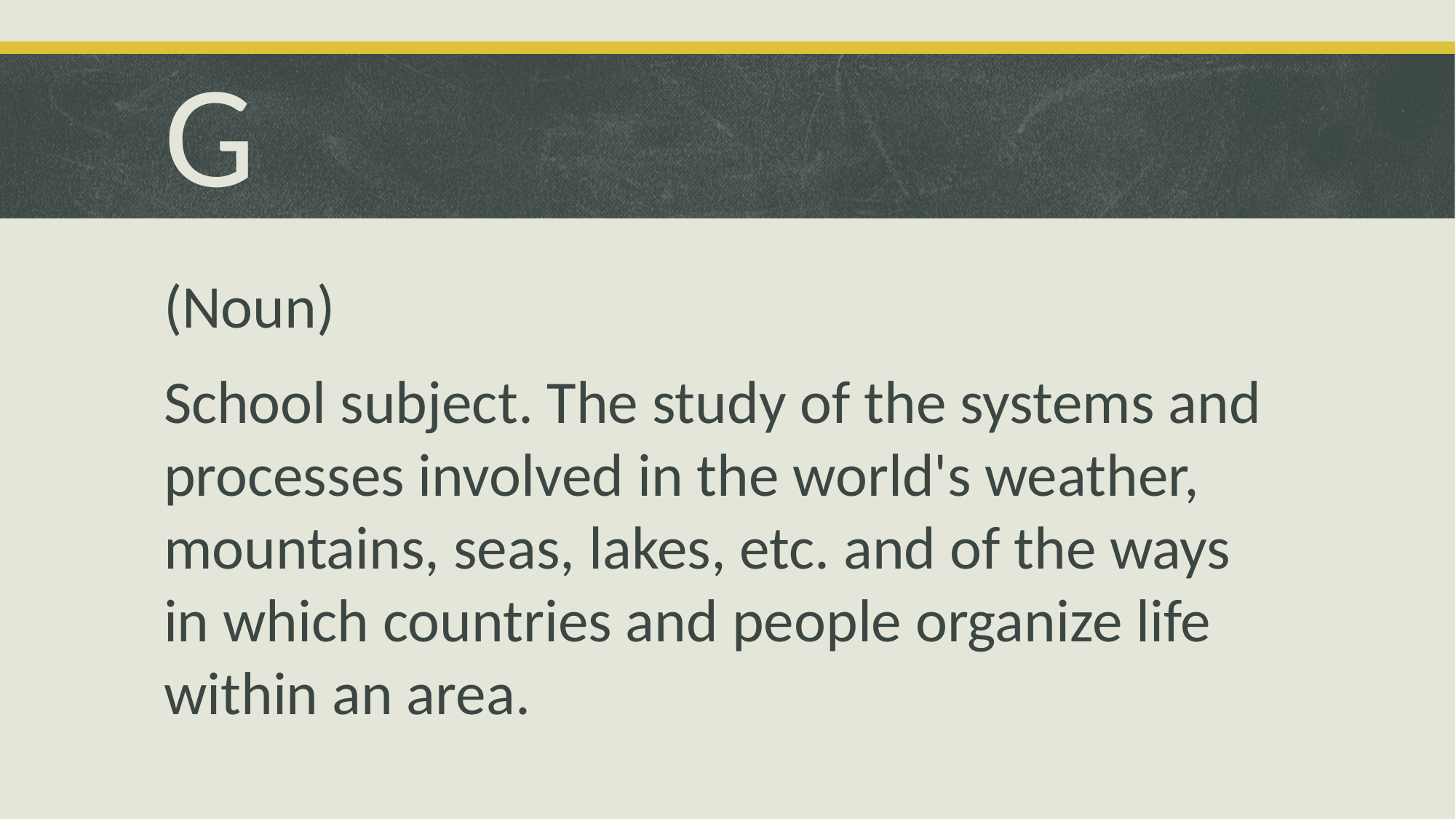

# G
(Noun)
School subject. The study of the systems and processes involved in the world's weather, mountains, seas, lakes, etc. and of the ways in which countries and people organize life within an area.